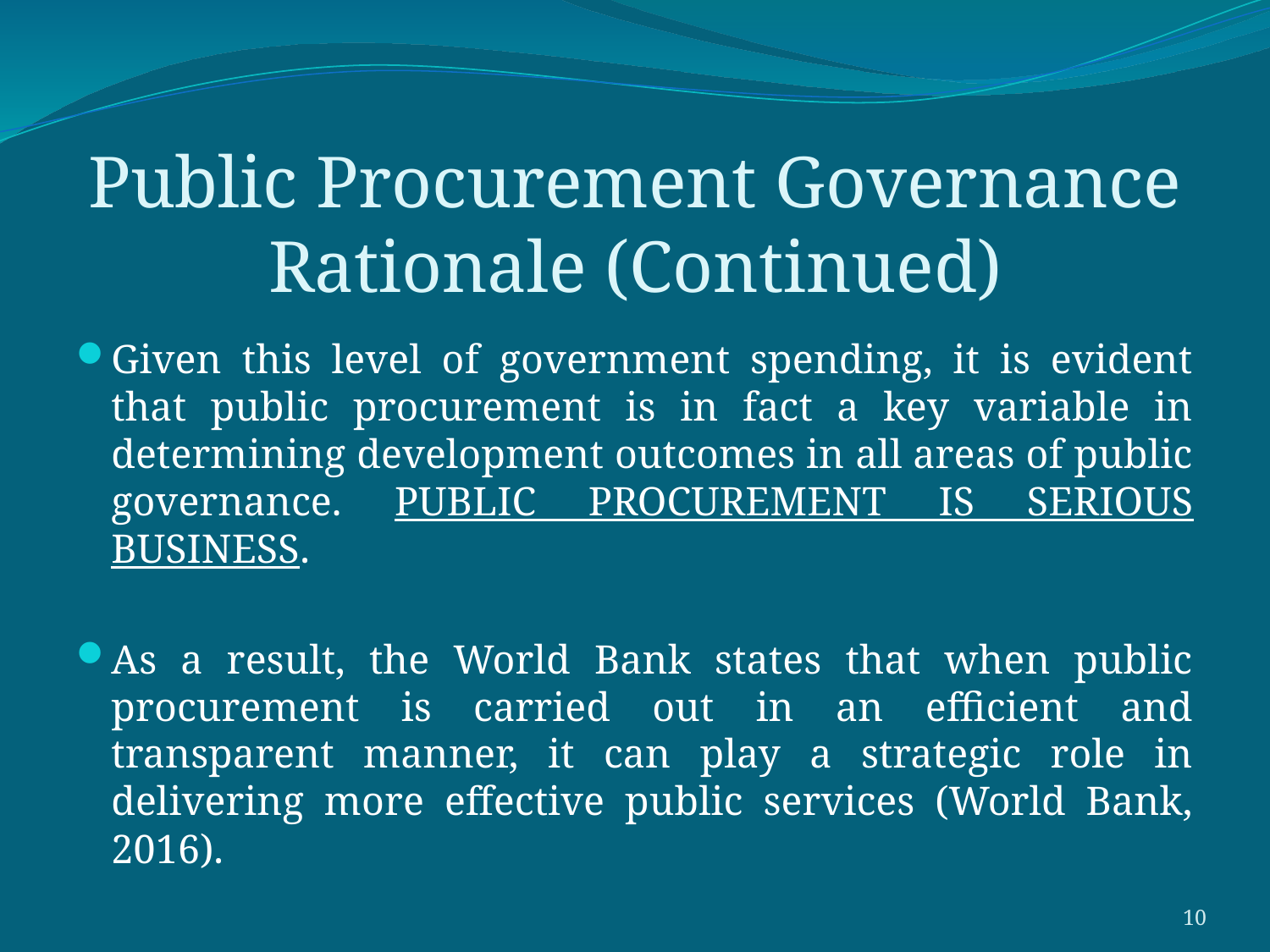

# Public Procurement Governance Rationale (Continued)
Given this level of government spending, it is evident that public procurement is in fact a key variable in determining development outcomes in all areas of public governance. PUBLIC PROCUREMENT IS SERIOUS BUSINESS.

As a result, the World Bank states that when public procurement is carried out in an efficient and transparent manner, it can play a strategic role in delivering more effective public services (World Bank, 2016).

10